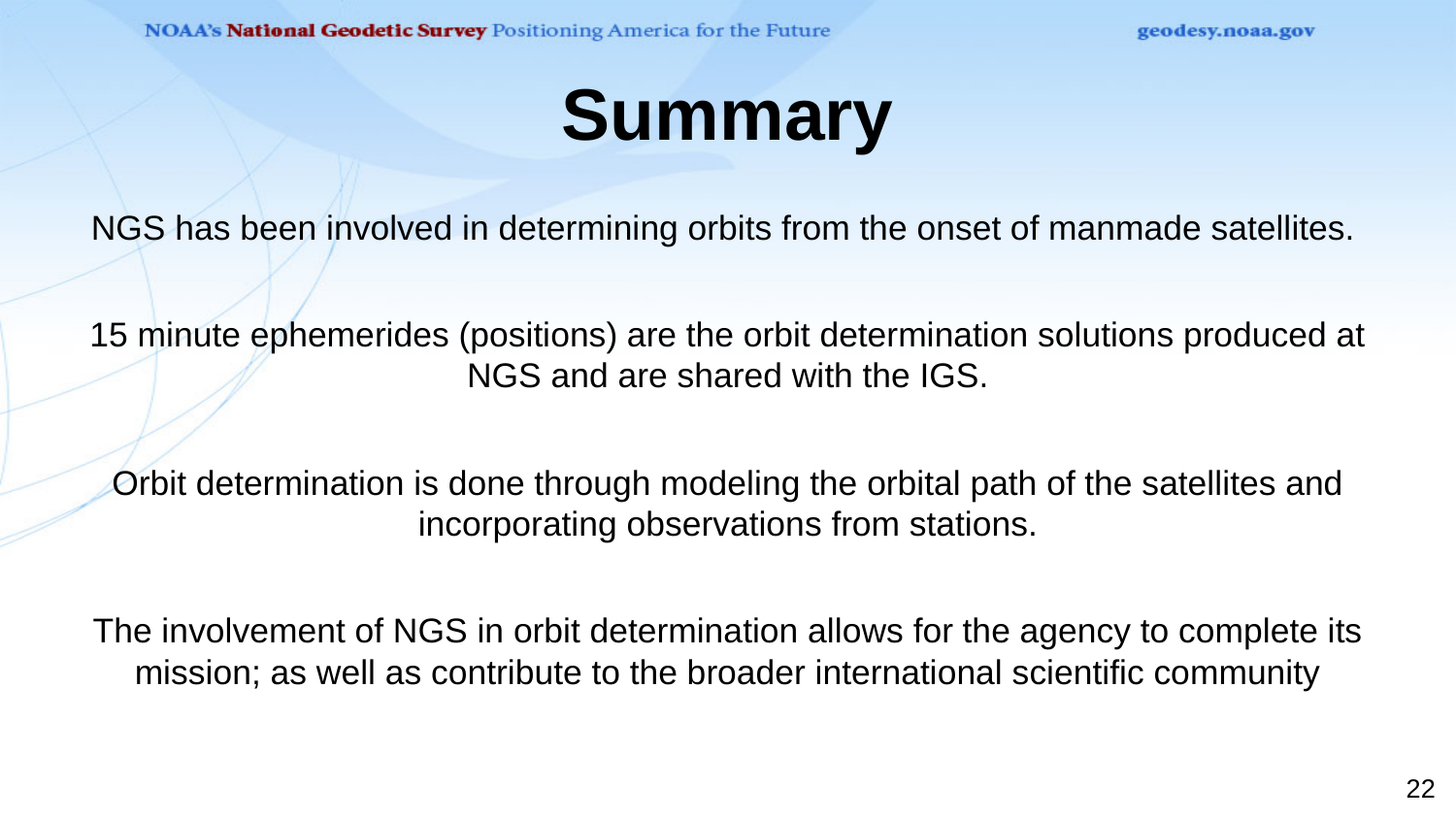

# Summary
NGS has been involved in determining orbits from the onset of manmade satellites.

15 minute ephemerides (positions) are the orbit determination solutions produced at NGS and are shared with the IGS.

Orbit determination is done through modeling the orbital path of the satellites and incorporating observations from stations.

The involvement of NGS in orbit determination allows for the agency to complete its mission; as well as contribute to the broader international scientific community

22